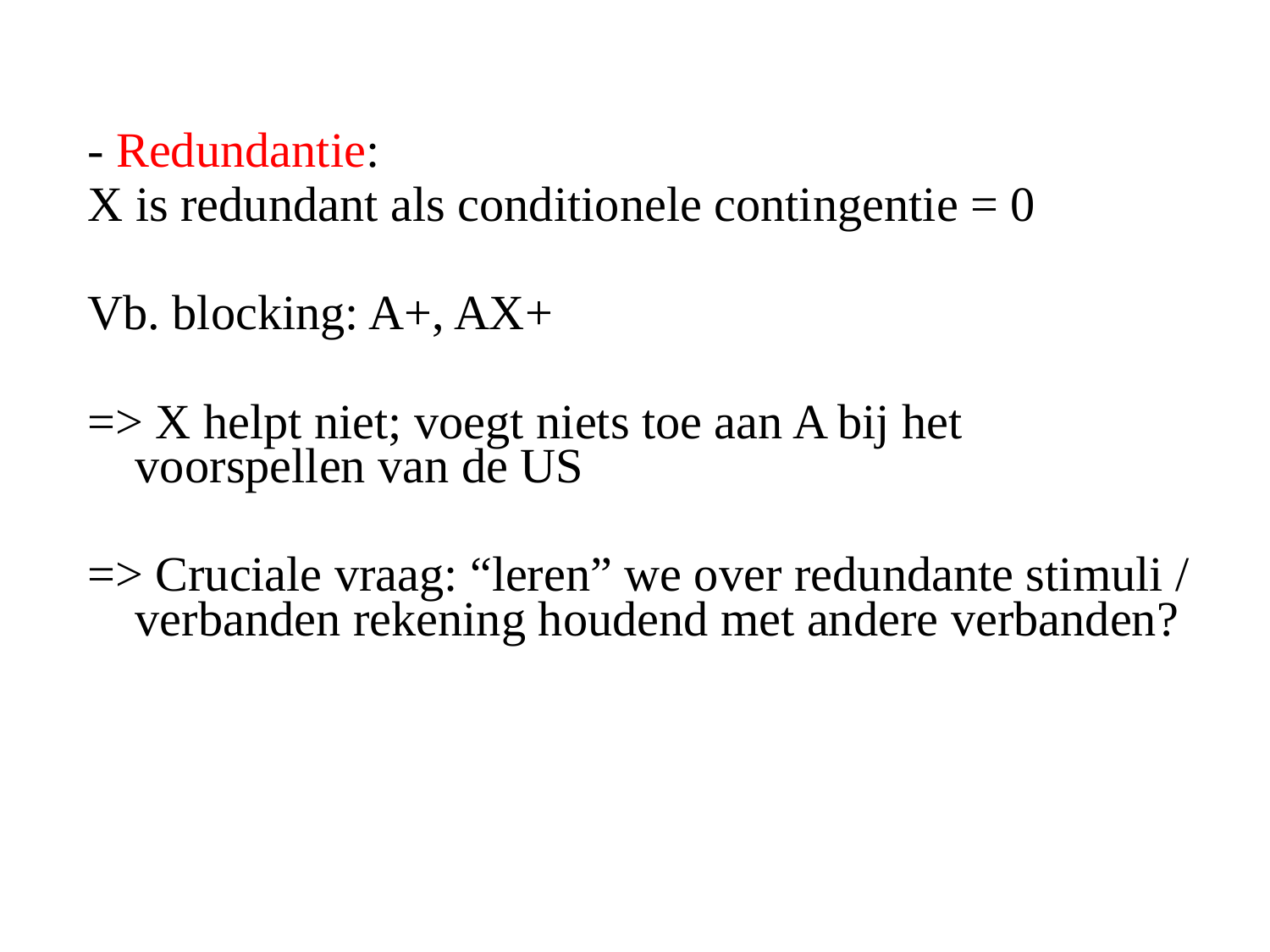

- Redundantie:
X is redundant als conditionele contingentie = 0

Vb. blocking: A+, AX+

=> X helpt niet; voegt niets toe aan A bij het voorspellen van de US

=> Cruciale vraag: “leren” we over redundante stimuli / verbanden rekening houdend met andere verbanden?